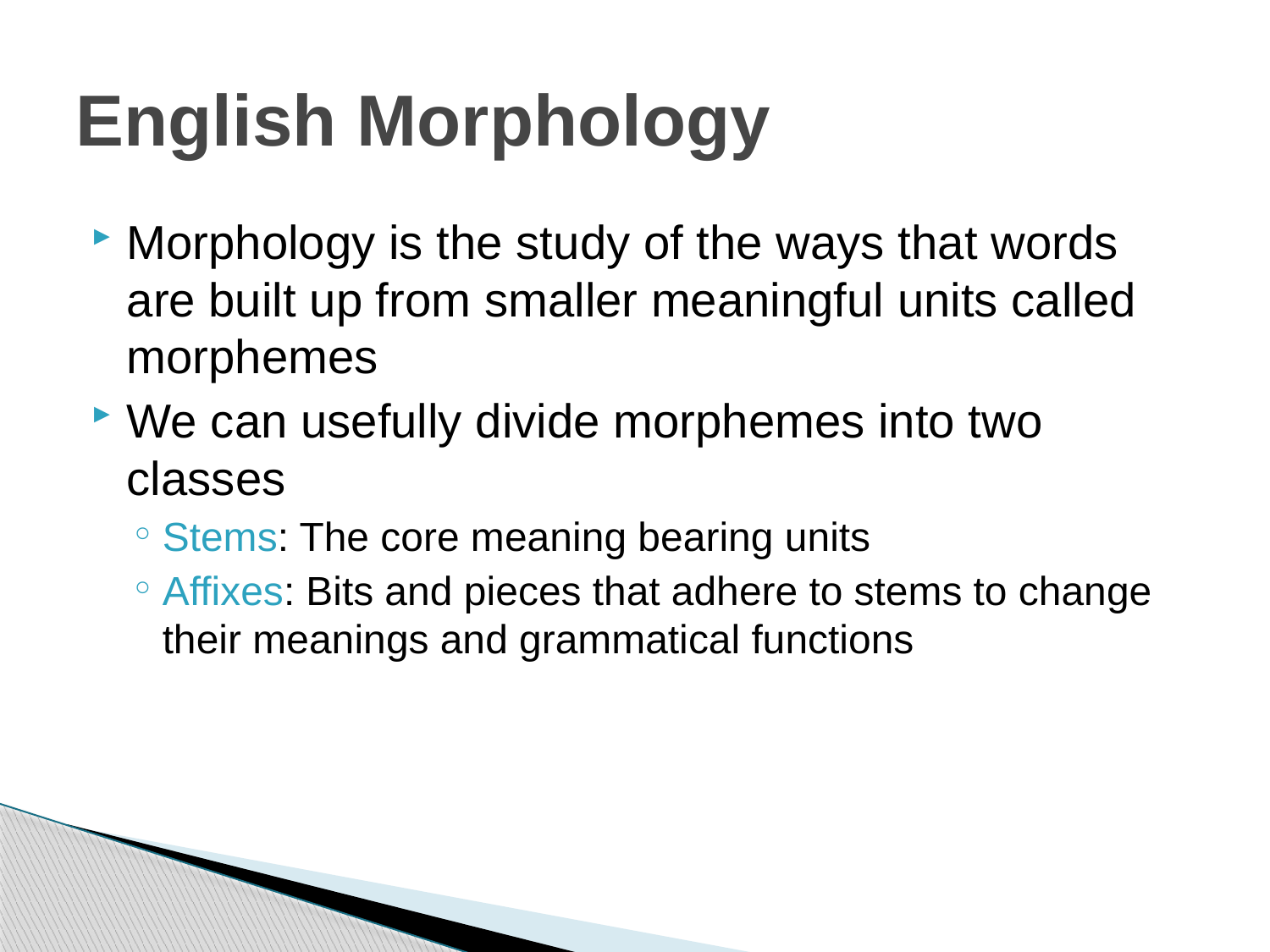

# English Morphology
Morphology is the study of the ways that words are built up from smaller meaningful units called morphemes
We can usefully divide morphemes into two classes
Stems: The core meaning bearing units
Affixes: Bits and pieces that adhere to stems to change their meanings and grammatical functions